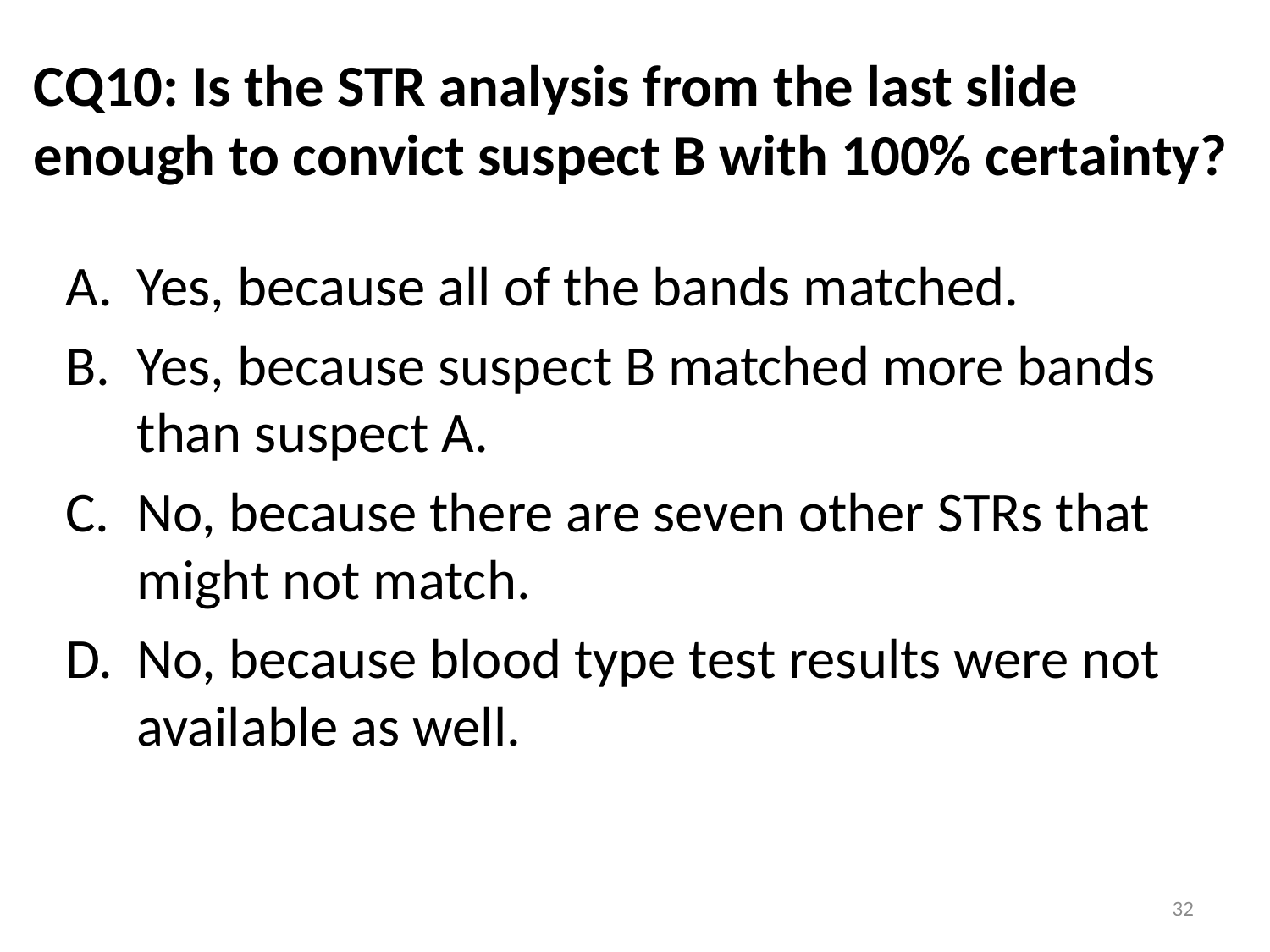

# CQ10: Is the STR analysis from the last slide enough to convict suspect B with 100% certainty?
Yes, because all of the bands matched.
Yes, because suspect B matched more bands than suspect A.
No, because there are seven other STRs that might not match.
No, because blood type test results were not available as well.
32